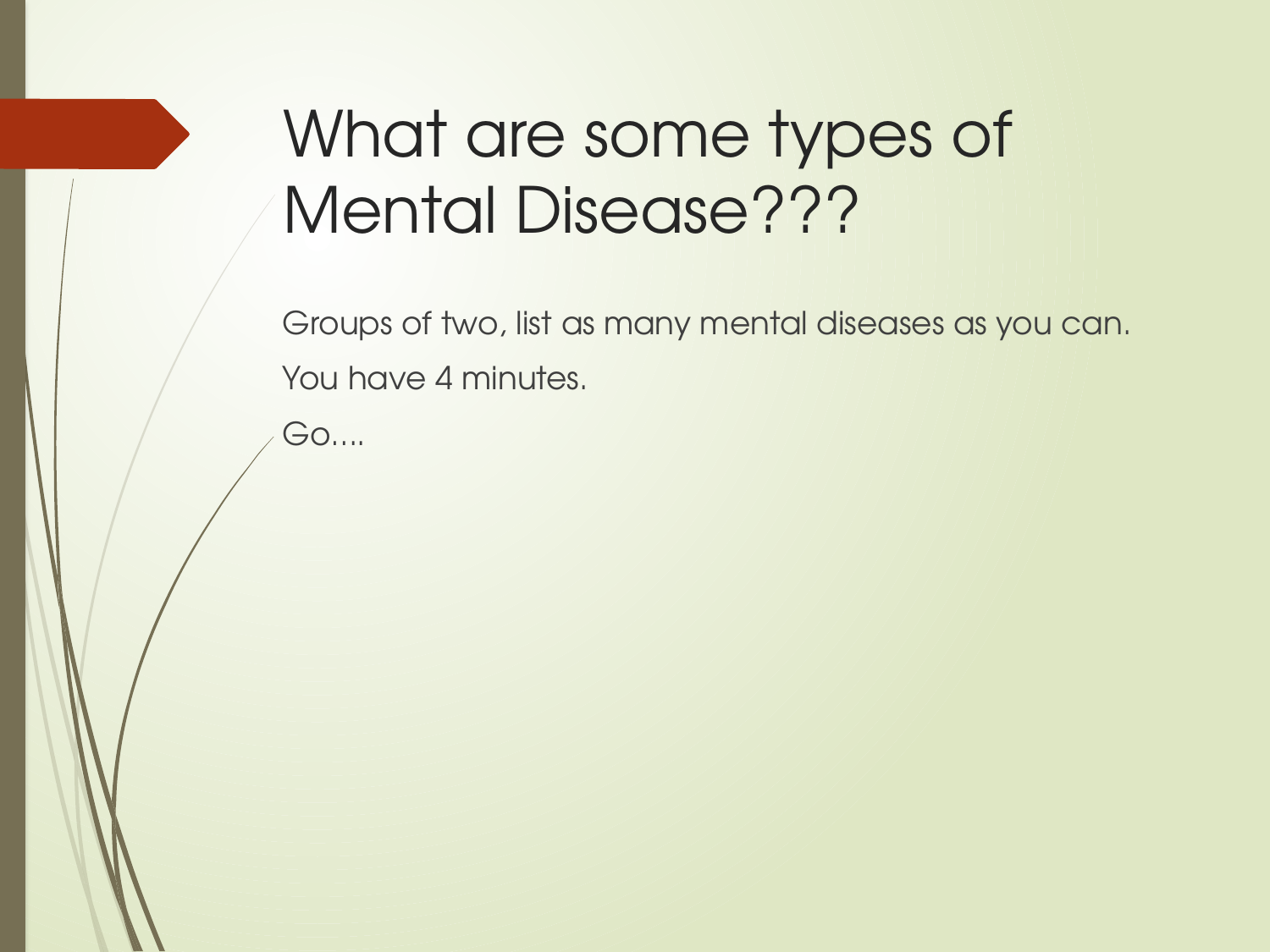

# What are some types of Mental Disease???
Groups of two, list as many mental diseases as you can.
You have 4 minutes.
Go….